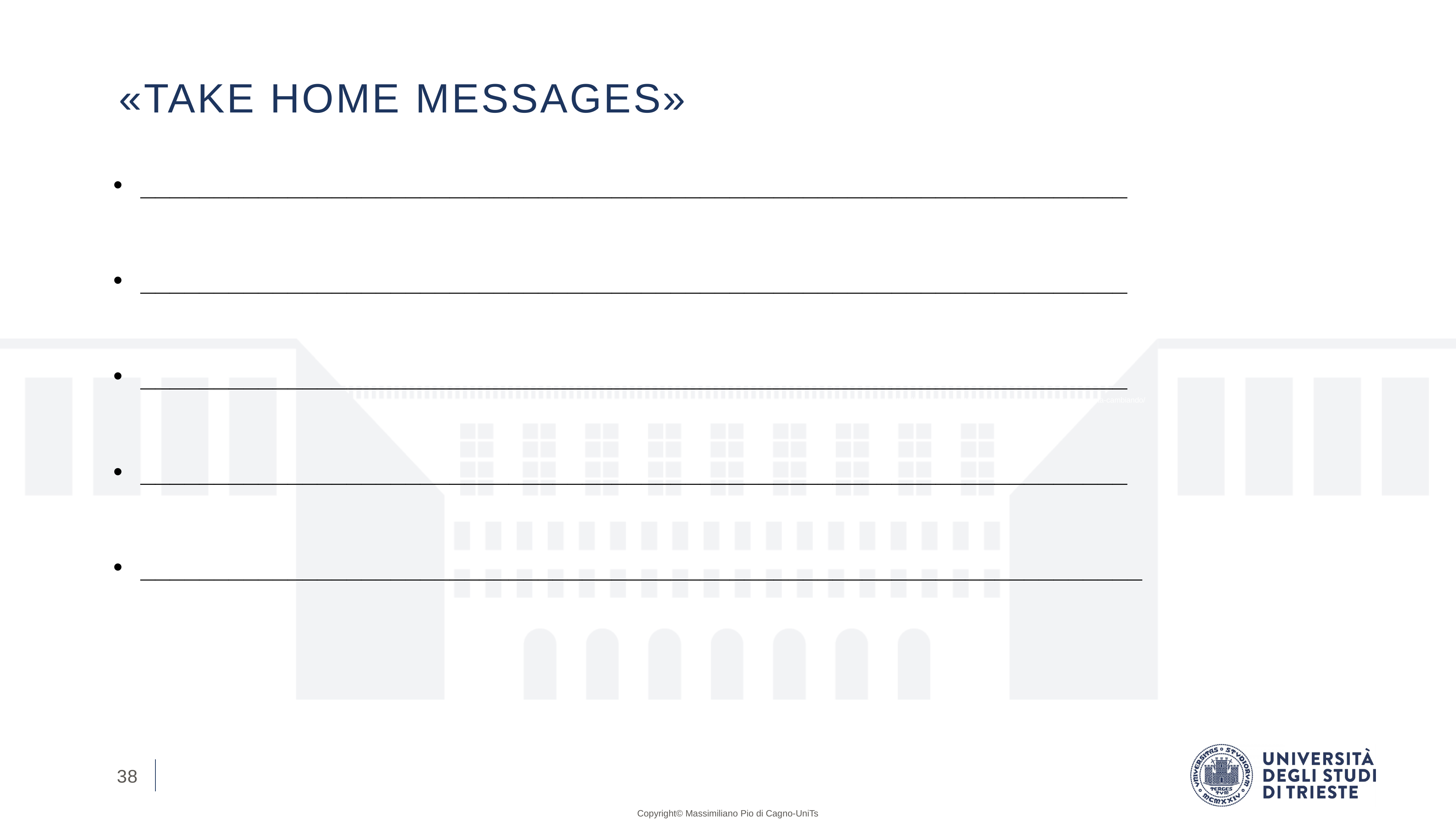

«take home messages»
___________________________________________________________________

___________________________________________________________________

___________________________________________________________________

___________________________________________________________________

____________________________________________________________________

https://www.mark-up.it/italiani-e-farmacia-una-relazione-che-sta-cambiando/

38
https://farmaciastazionebologna.it/
Copyright© Massimiliano Pio di Cagno-UniTs